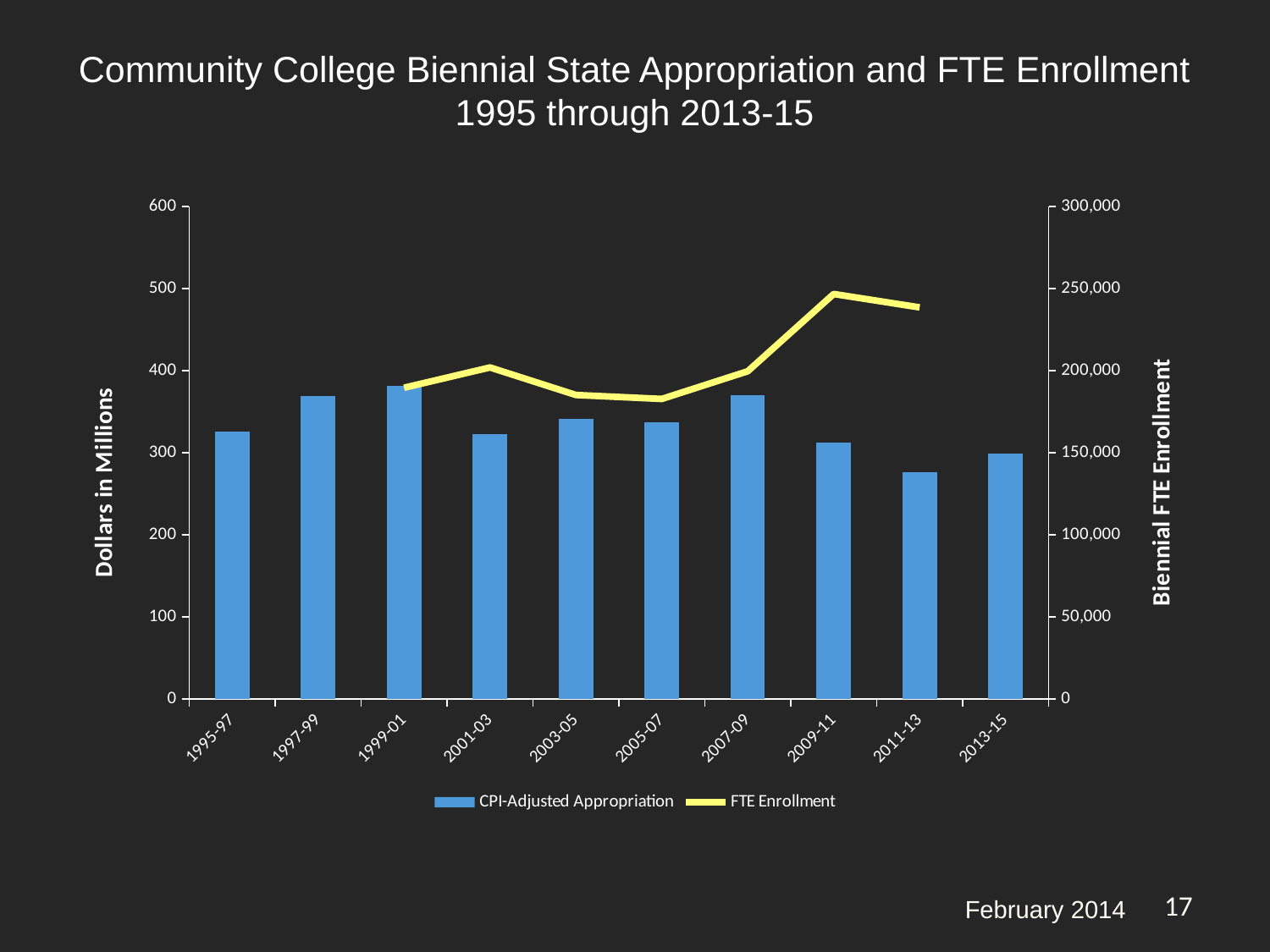

# Community College Biennial State Appropriation and FTE Enrollment 1995 through 2013-15

### Chart

| Category | CPI-Adjusted Appropriation | FTE Enrollment |
|---|---|---|
| 1995-97 | 326.0 | None |
| 1997-99 | 369.5448215987755 | None |
| 1999-01 | 381.2259647757125 | 189685.0 |
| 2001-03 | 322.3924947447642 | 202042.0 |
| 2003-05 | 341.2982174293517 | 185275.0 |
| 2005-07 | 337.1535701293547 | 182857.0 |
| 2007-09 | 370.4515850237827 | 199736.0 |
| 2009-11 | 312.5369989847105 | 246803.0 |
| 2011-13 | 276.139034215816 | 238635.0 |
| 2013-15 | 299.1126928128676 | None |